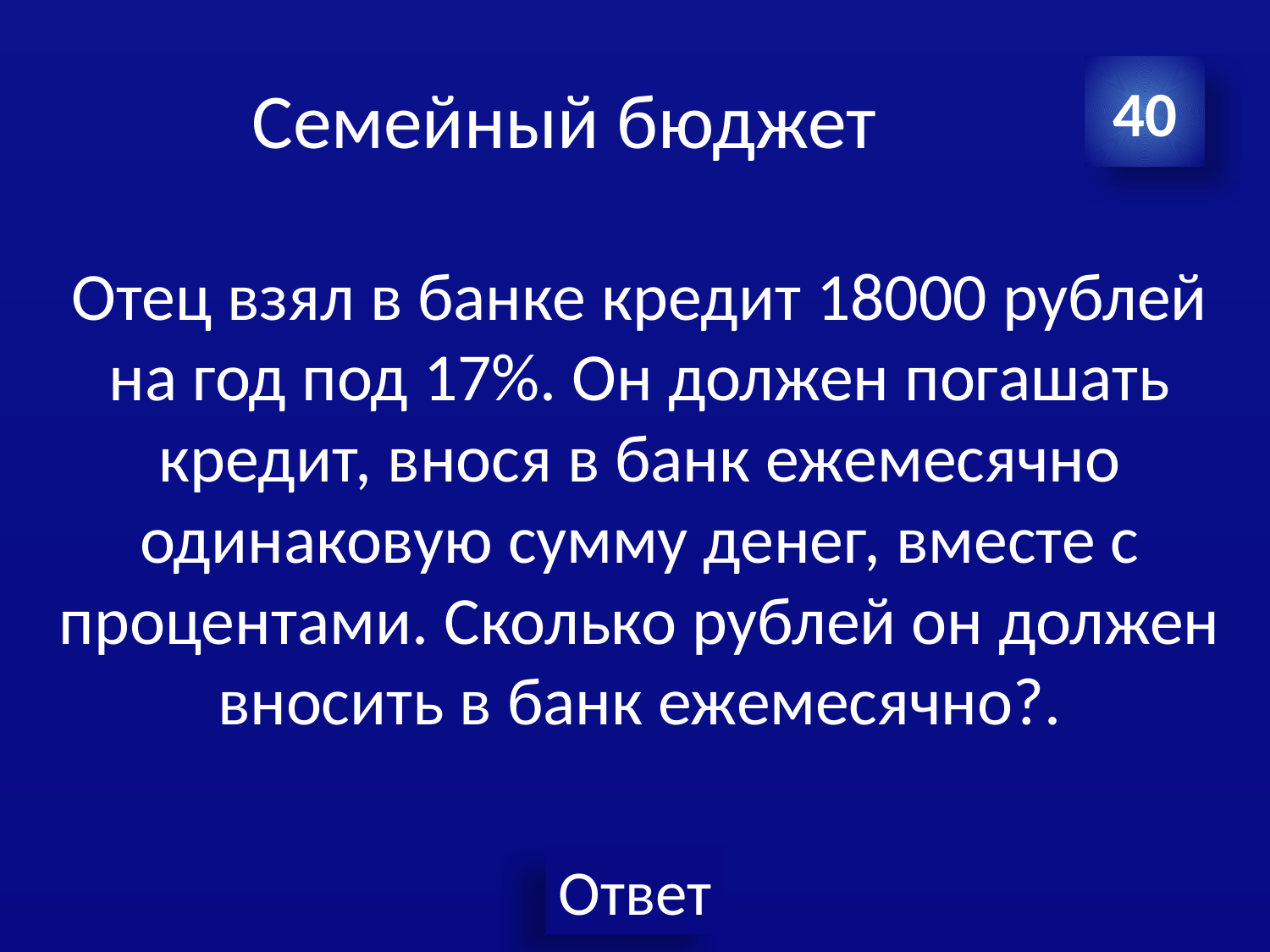

# Семейный бюджет
40
Отец взял в банке кредит 18000 рублей на год под 17%. Он должен погашать кредит, внося в банк ежемесячно одинаковую сумму денег, вместе с процентами. Сколько рублей он должен вносить в банк ежемесячно?.